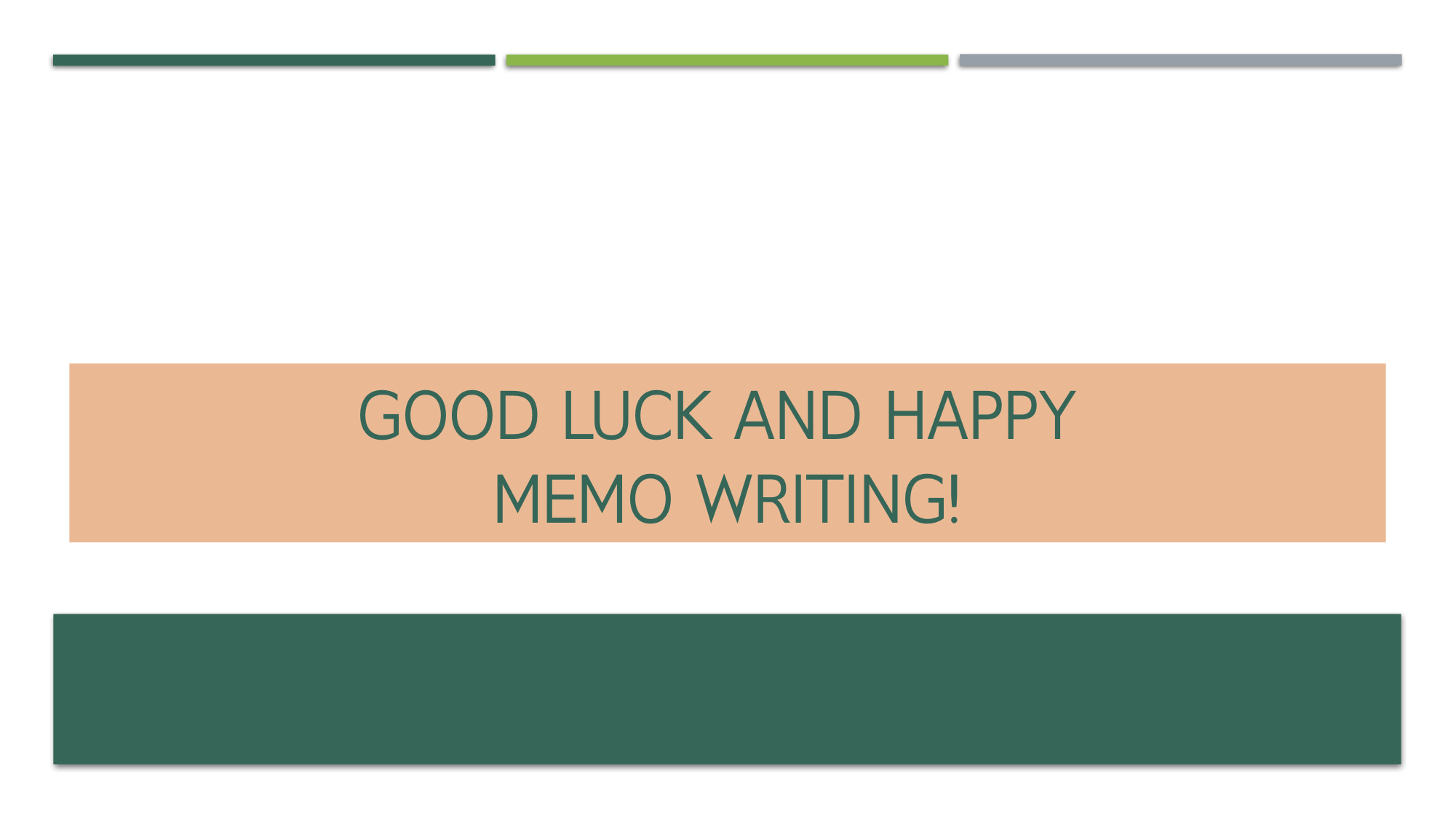

# Good Luck and happy memo writing!